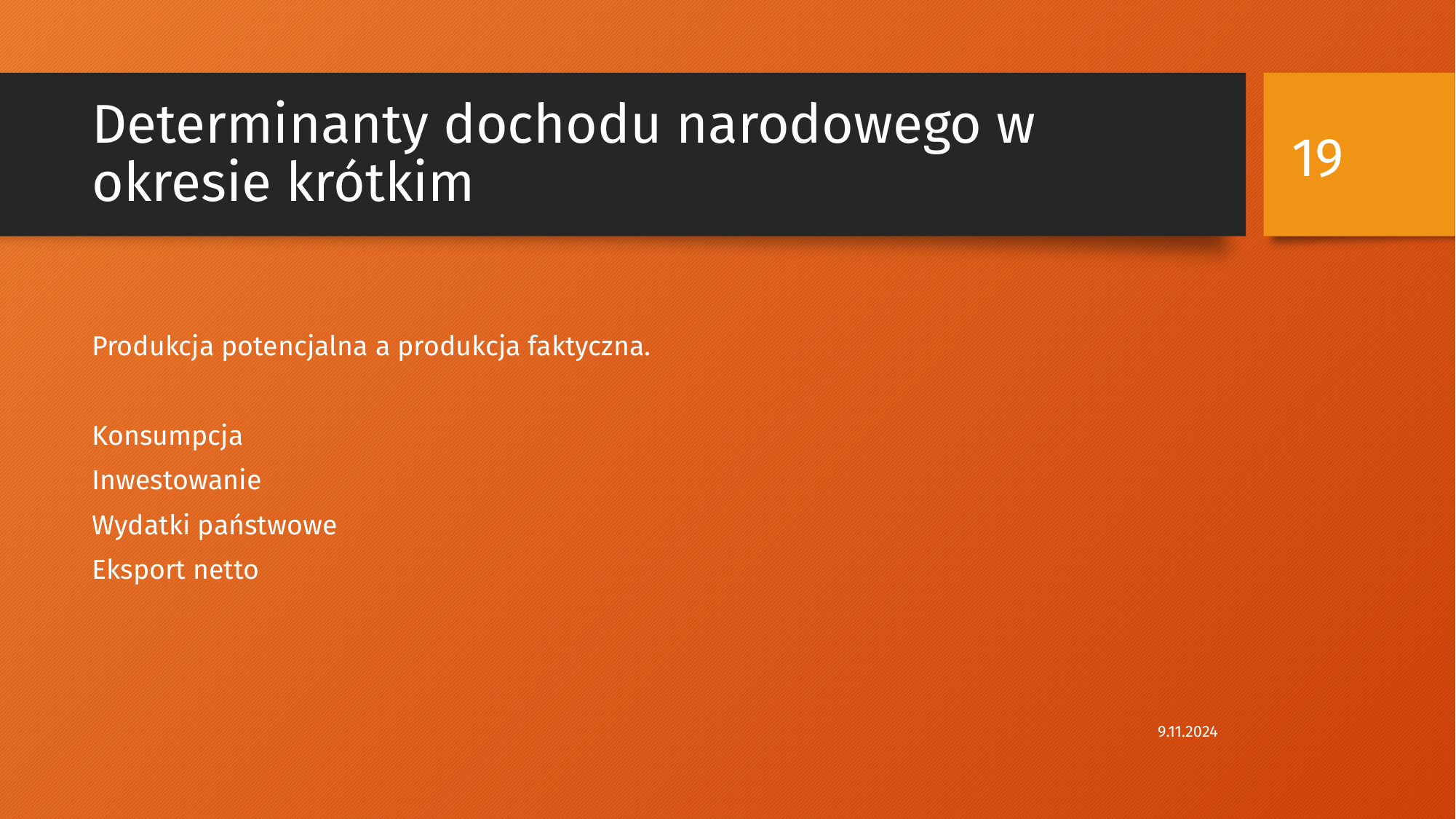

19
# Determinanty dochodu narodowego w okresie krótkim

Produkcja potencjalna a produkcja faktyczna.

Konsumpcja
Inwestowanie
Wydatki państwowe
Eksport netto

9.11.2024